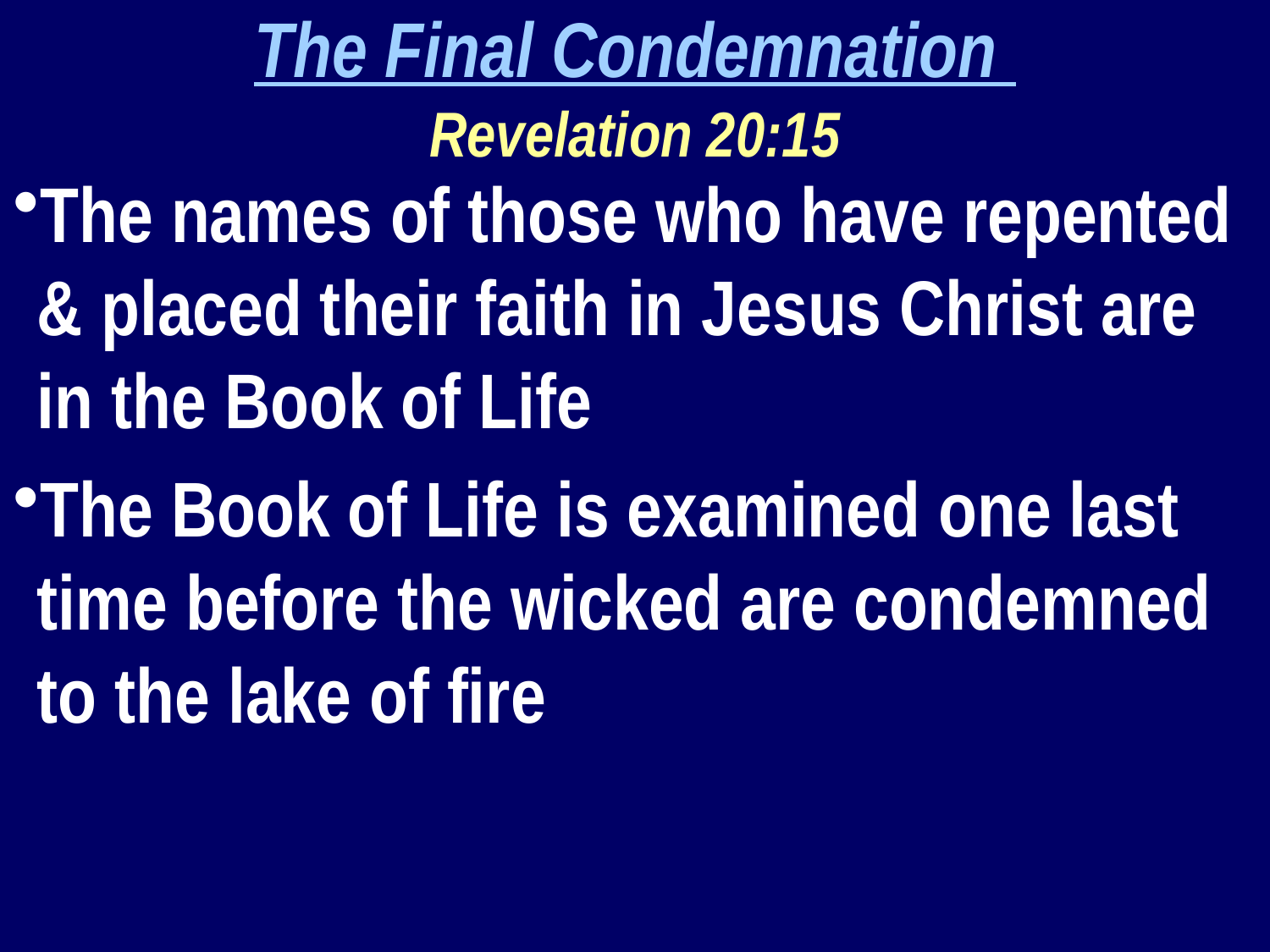

The Final Condemnation
Revelation 20:15
The names of those who have repented & placed their faith in Jesus Christ are in the Book of Life
The Book of Life is examined one last time before the wicked are condemned to the lake of fire